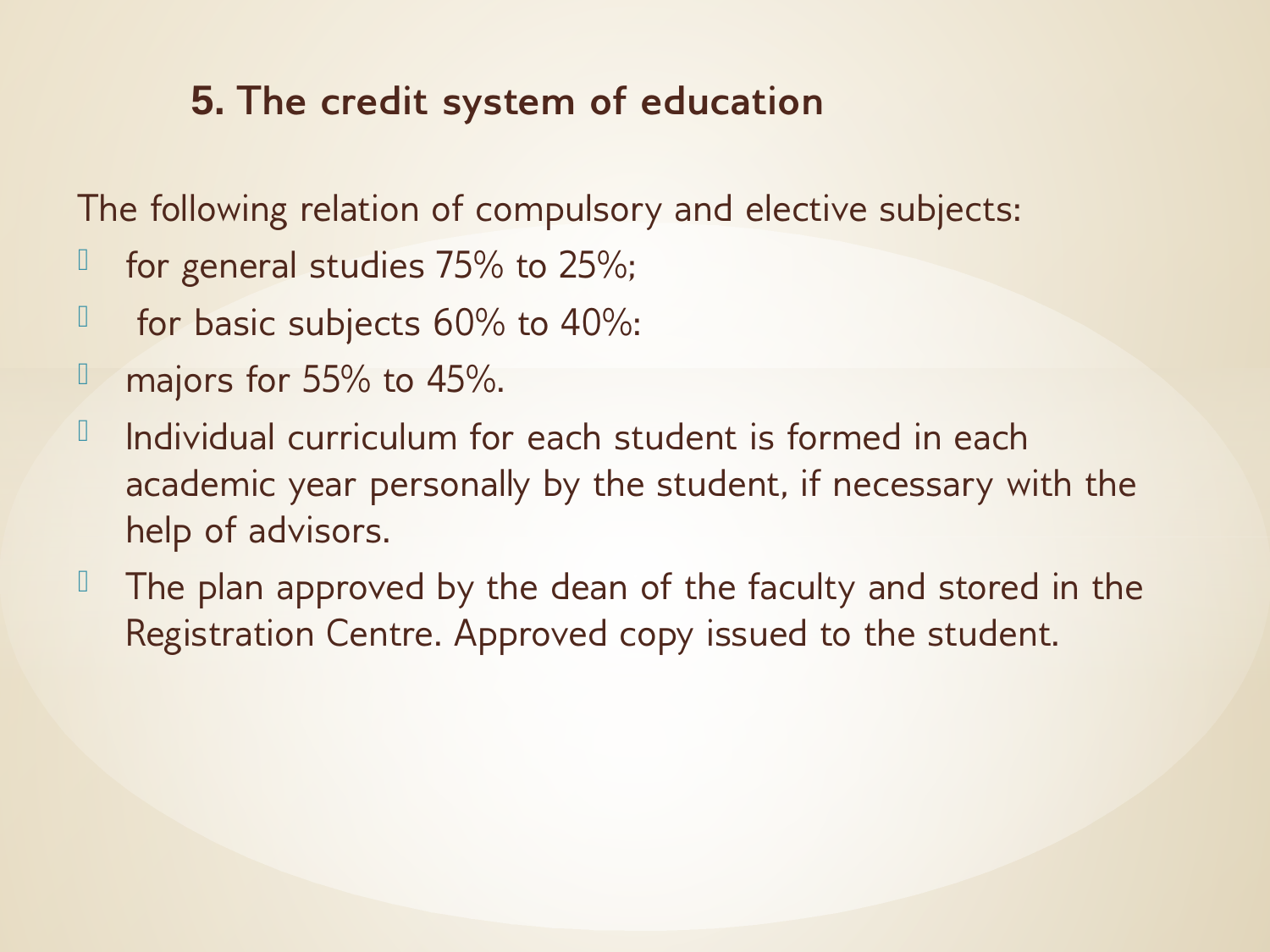

5. The credit system of education
The following relation of compulsory and elective subjects:
for general studies 75% to 25%;
 for basic subjects 60% to 40%:
majors for 55% to 45%.
Individual curriculum for each student is formed in each academic year personally by the student, if necessary with the help of advisors.
The plan approved by the dean of the faculty and stored in the Registration Centre. Approved copy issued to the student.